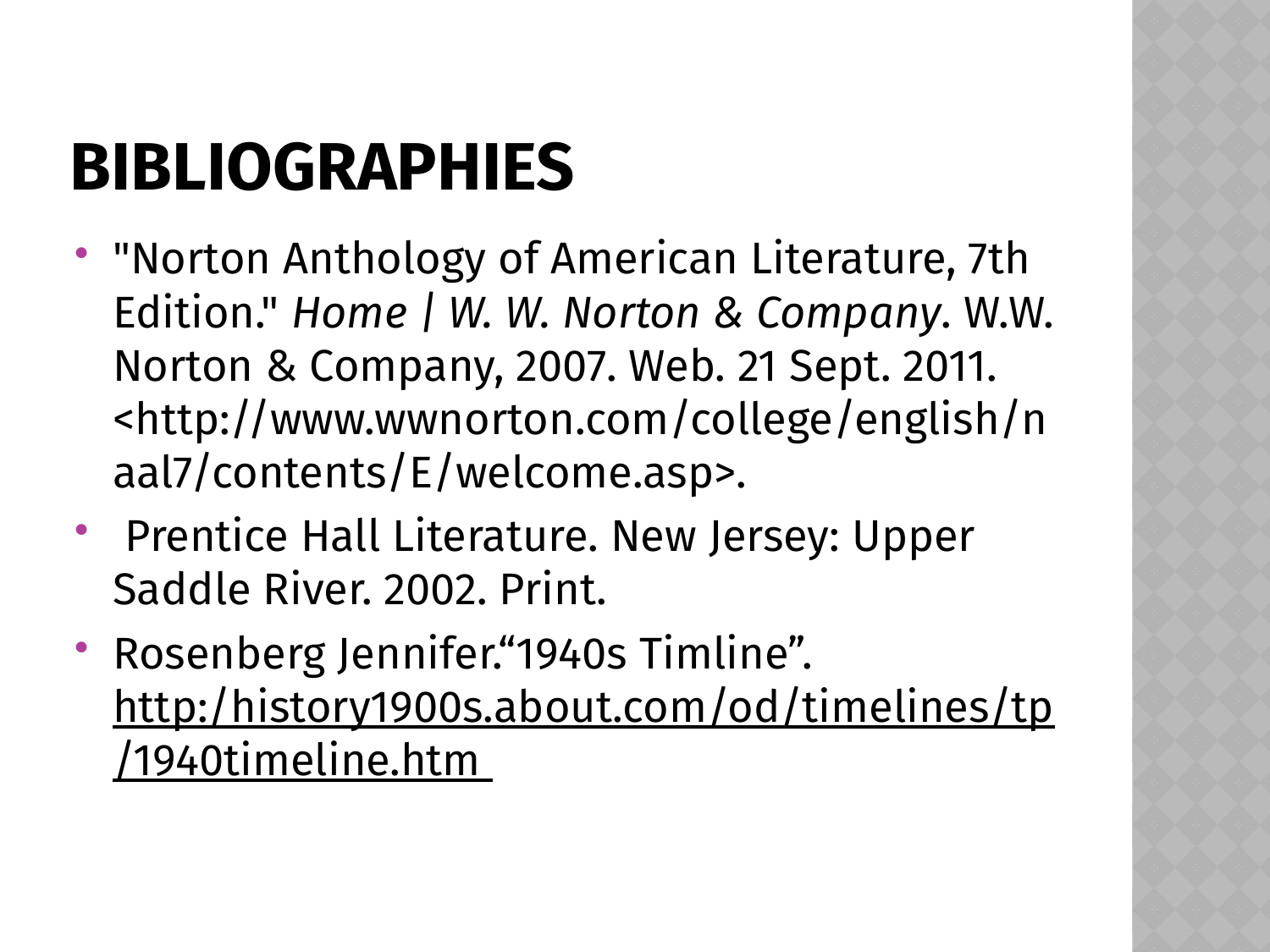

# Bibliographies
"Norton Anthology of American Literature, 7th Edition." Home | W. W. Norton & Company. W.W. Norton & Company, 2007. Web. 21 Sept. 2011. <http://www.wwnorton.com/college/english/naal7/contents/E/welcome.asp>.
 Prentice Hall Literature. New Jersey: Upper Saddle River. 2002. Print.
Rosenberg Jennifer.“1940s Timline”. http:/history1900s.about.com/od/timelines/tp/1940timeline.htm